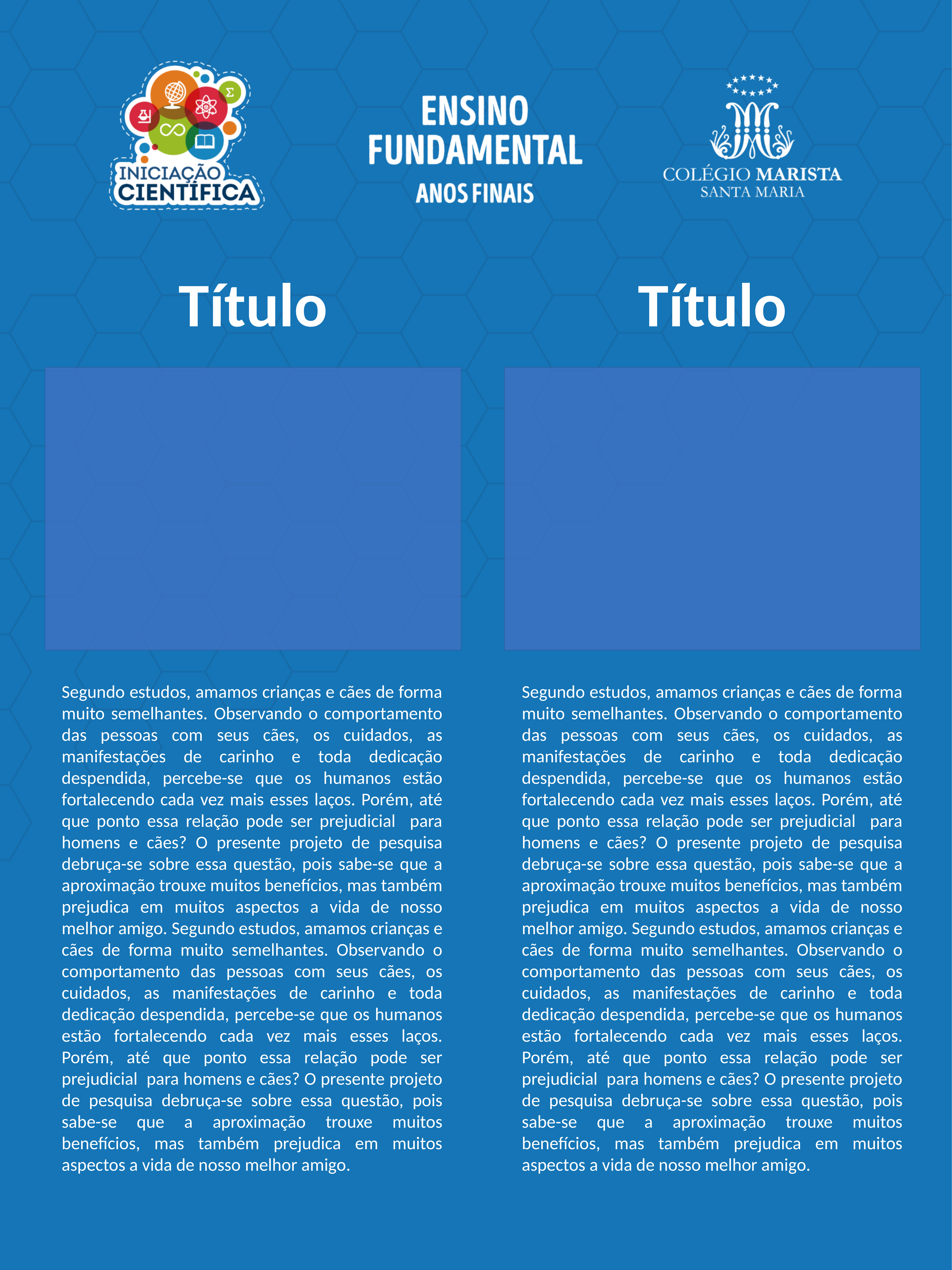

Título
Título

Segundo estudos, amamos crianças e cães de forma muito semelhantes. Observando o comportamento das pessoas com seus cães, os cuidados, as manifestações de carinho e toda dedicação despendida, percebe-se que os humanos estão fortalecendo cada vez mais esses laços. Porém, até que ponto essa relação pode ser prejudicial  para homens e cães? O presente projeto de pesquisa debruça-se sobre essa questão, pois sabe-se que a aproximação trouxe muitos benefícios, mas também prejudica em muitos aspectos a vida de nosso melhor amigo. Segundo estudos, amamos crianças e cães de forma muito semelhantes. Observando o comportamento das pessoas com seus cães, os cuidados, as manifestações de carinho e toda dedicação despendida, percebe-se que os humanos estão fortalecendo cada vez mais esses laços. Porém, até que ponto essa relação pode ser prejudicial  para homens e cães? O presente projeto de pesquisa debruça-se sobre essa questão, pois sabe-se que a aproximação trouxe muitos benefícios, mas também prejudica em muitos aspectos a vida de nosso melhor amigo.

Segundo estudos, amamos crianças e cães de forma muito semelhantes. Observando o comportamento das pessoas com seus cães, os cuidados, as manifestações de carinho e toda dedicação despendida, percebe-se que os humanos estão fortalecendo cada vez mais esses laços. Porém, até que ponto essa relação pode ser prejudicial  para homens e cães? O presente projeto de pesquisa debruça-se sobre essa questão, pois sabe-se que a aproximação trouxe muitos benefícios, mas também prejudica em muitos aspectos a vida de nosso melhor amigo. Segundo estudos, amamos crianças e cães de forma muito semelhantes. Observando o comportamento das pessoas com seus cães, os cuidados, as manifestações de carinho e toda dedicação despendida, percebe-se que os humanos estão fortalecendo cada vez mais esses laços. Porém, até que ponto essa relação pode ser prejudicial  para homens e cães? O presente projeto de pesquisa debruça-se sobre essa questão, pois sabe-se que a aproximação trouxe muitos benefícios, mas também prejudica em muitos aspectos a vida de nosso melhor amigo.